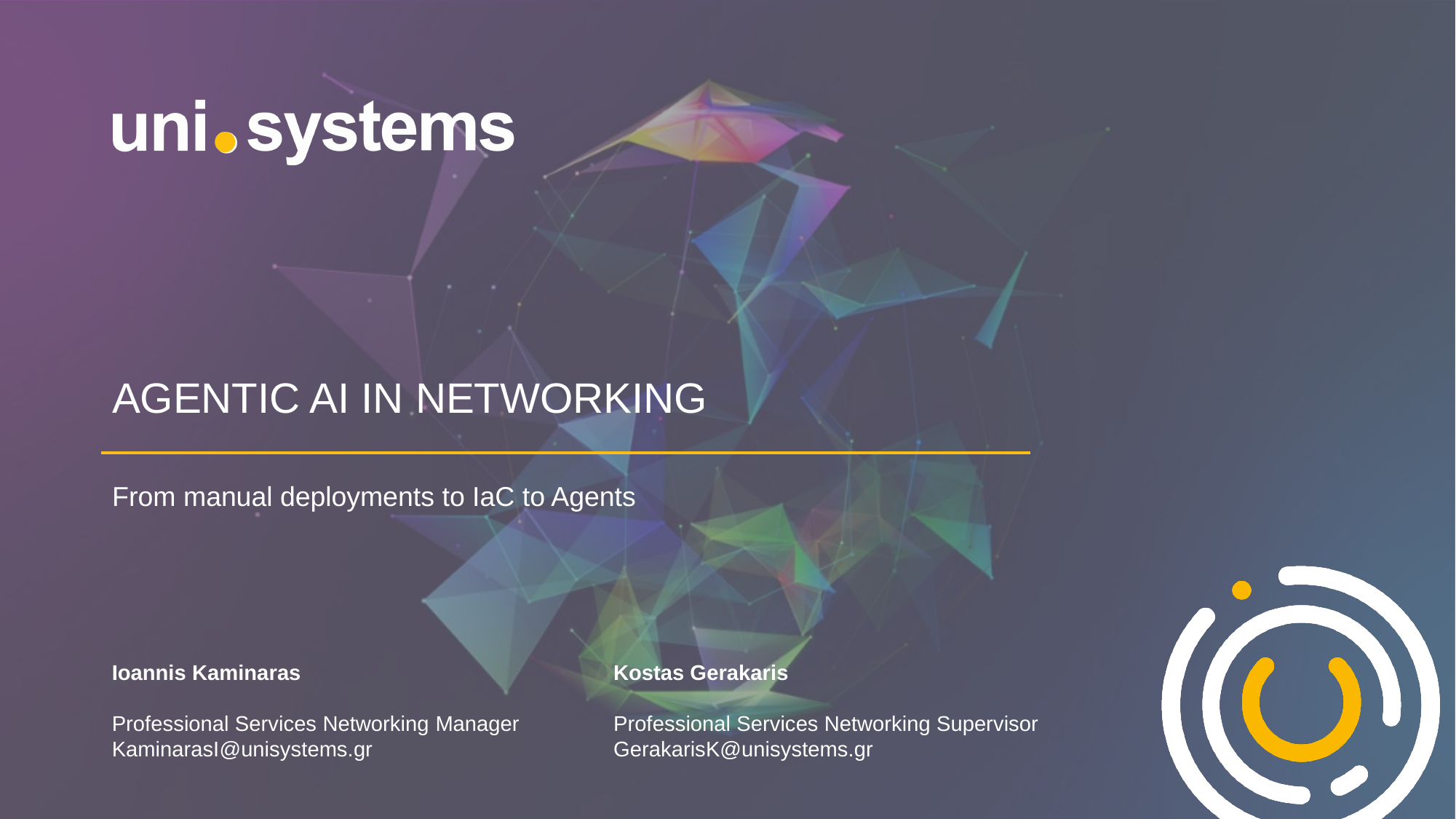

# Agentic AI IN networkING
From manual deployments to IaC to Agents
Ioannis Kaminaras

Professional Services Networking Manager
KaminarasI@unisystems.gr
Kostas Gerakaris

Professional Services Networking Supervisor GerakarisK@unisystems.gr